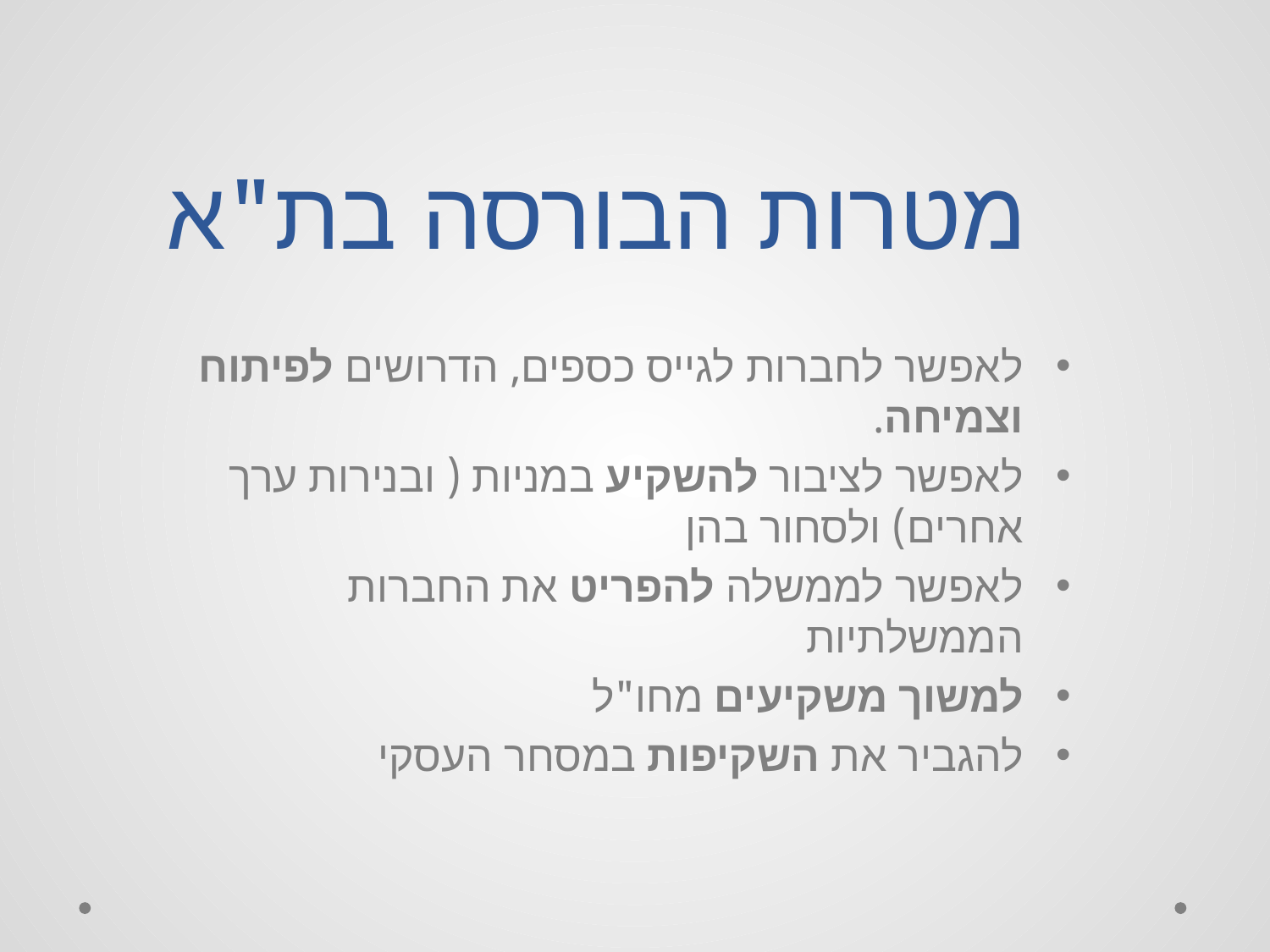

# מטרות הבורסה בת"א
לאפשר לחברות לגייס כספים, הדרושים לפיתוח וצמיחה.
לאפשר לציבור להשקיע במניות ( ובנירות ערך אחרים) ולסחור בהן
לאפשר לממשלה להפריט את החברות הממשלתיות
למשוך משקיעים מחו"ל
להגביר את השקיפות במסחר העסקי